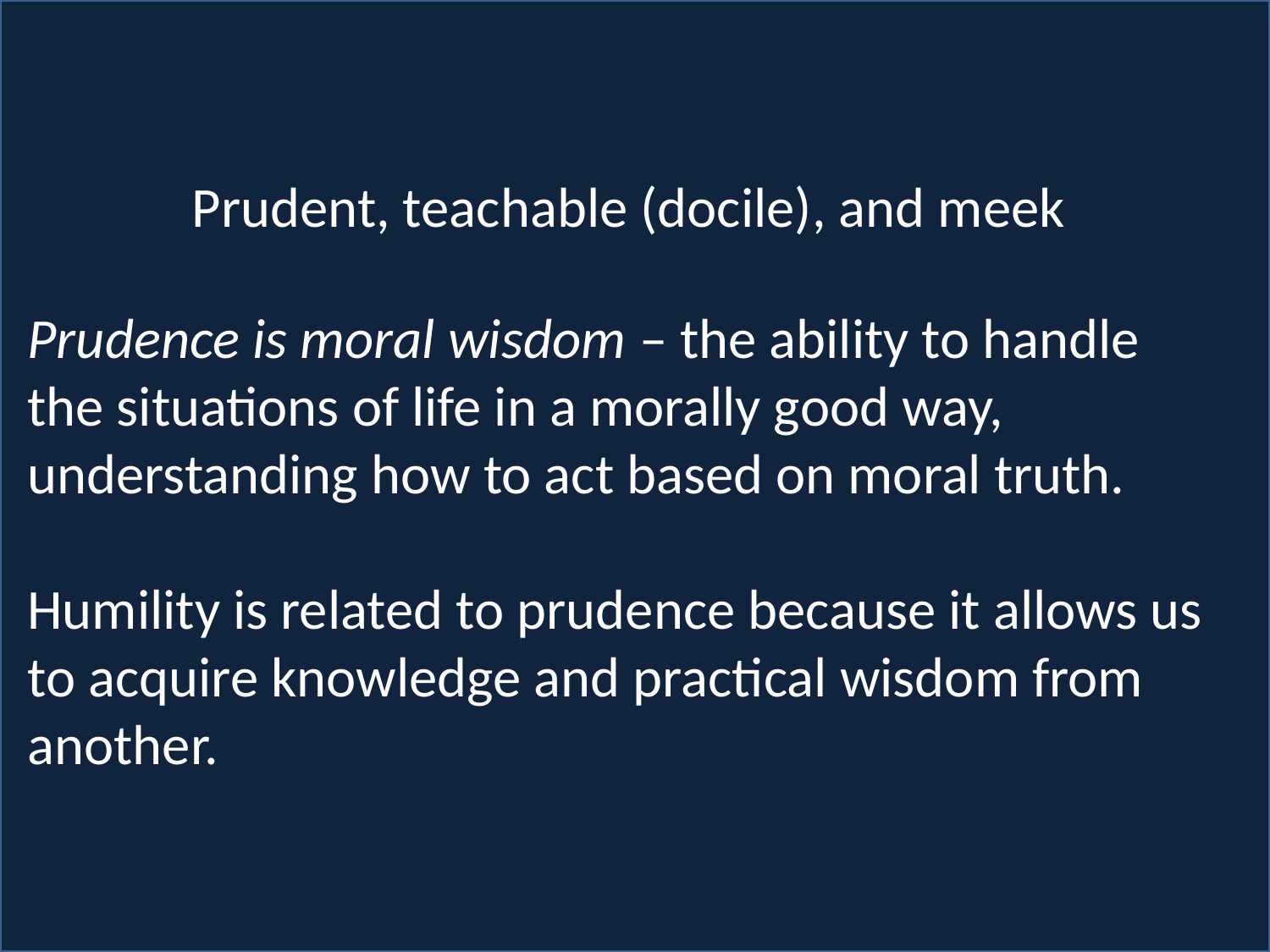

Prudent, teachable (docile), and meek
Prudence is moral wisdom – the ability to handle
the situations of life in a morally good way, understanding how to act based on moral truth.

Humility is related to prudence because it allows us to acquire knowledge and practical wisdom from another.

# Scripture Study: Listening to God’s Word